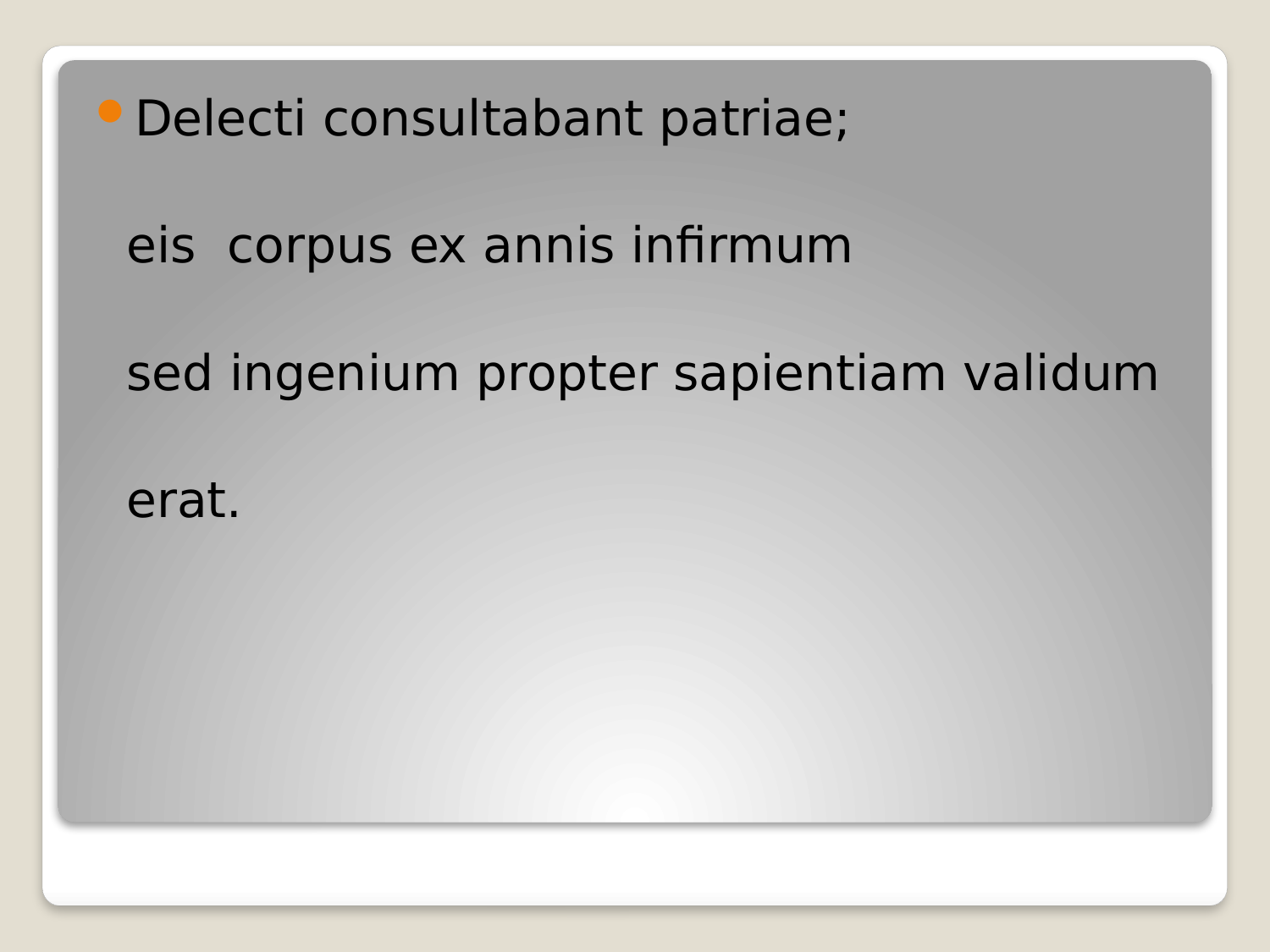

Delecti consultabant patriae;

  eis  corpus ex annis infirmum

  sed ingenium propter sapientiam validum

  erat.
#